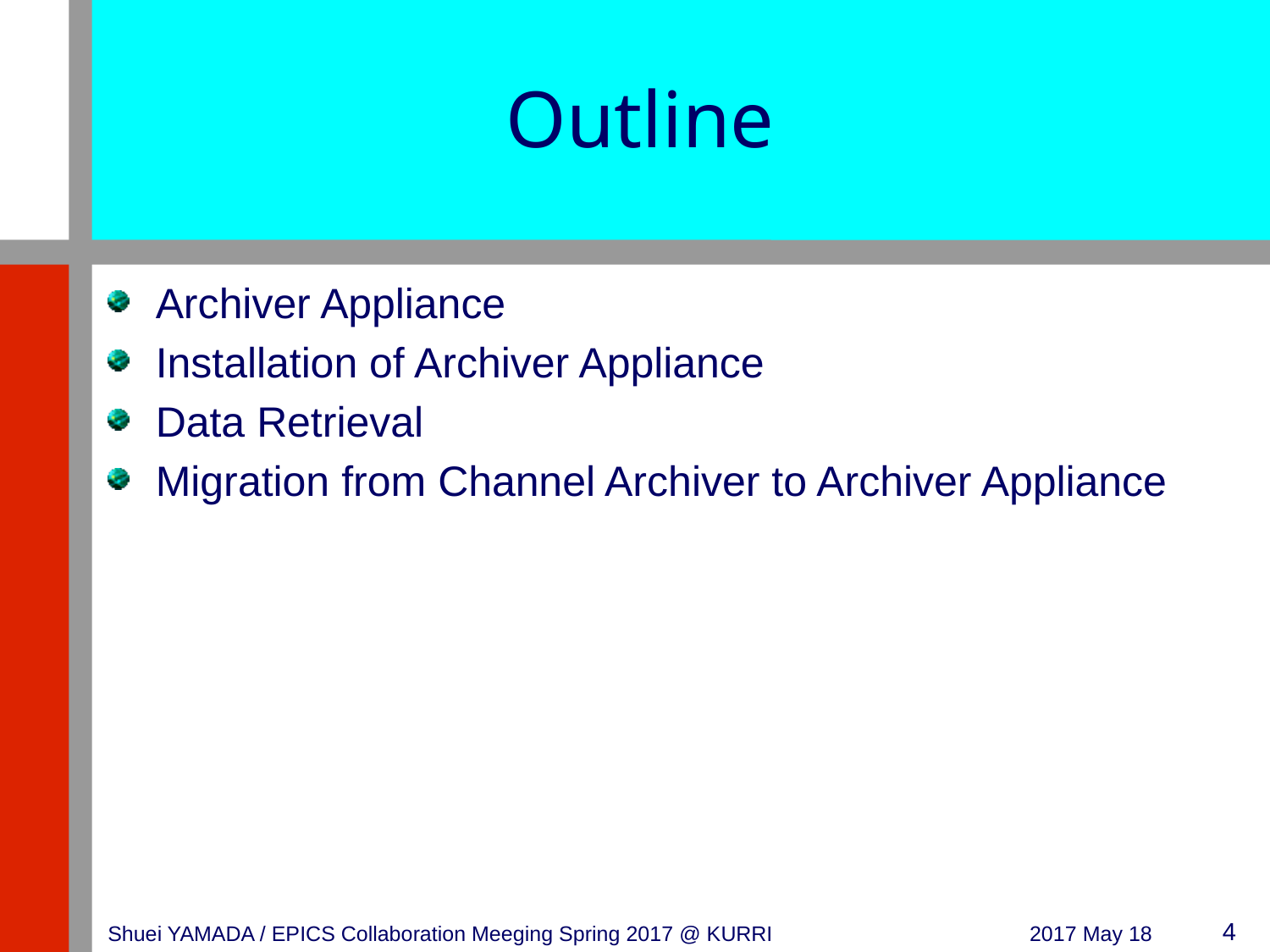

# Outline
Archiver Appliance
Installation of Archiver Appliance
Data Retrieval
Migration from Channel Archiver to Archiver Appliance

Shuei YAMADA / EPICS Collaboration Meeging Spring 2017 @ KURRI
2017 May 18
4